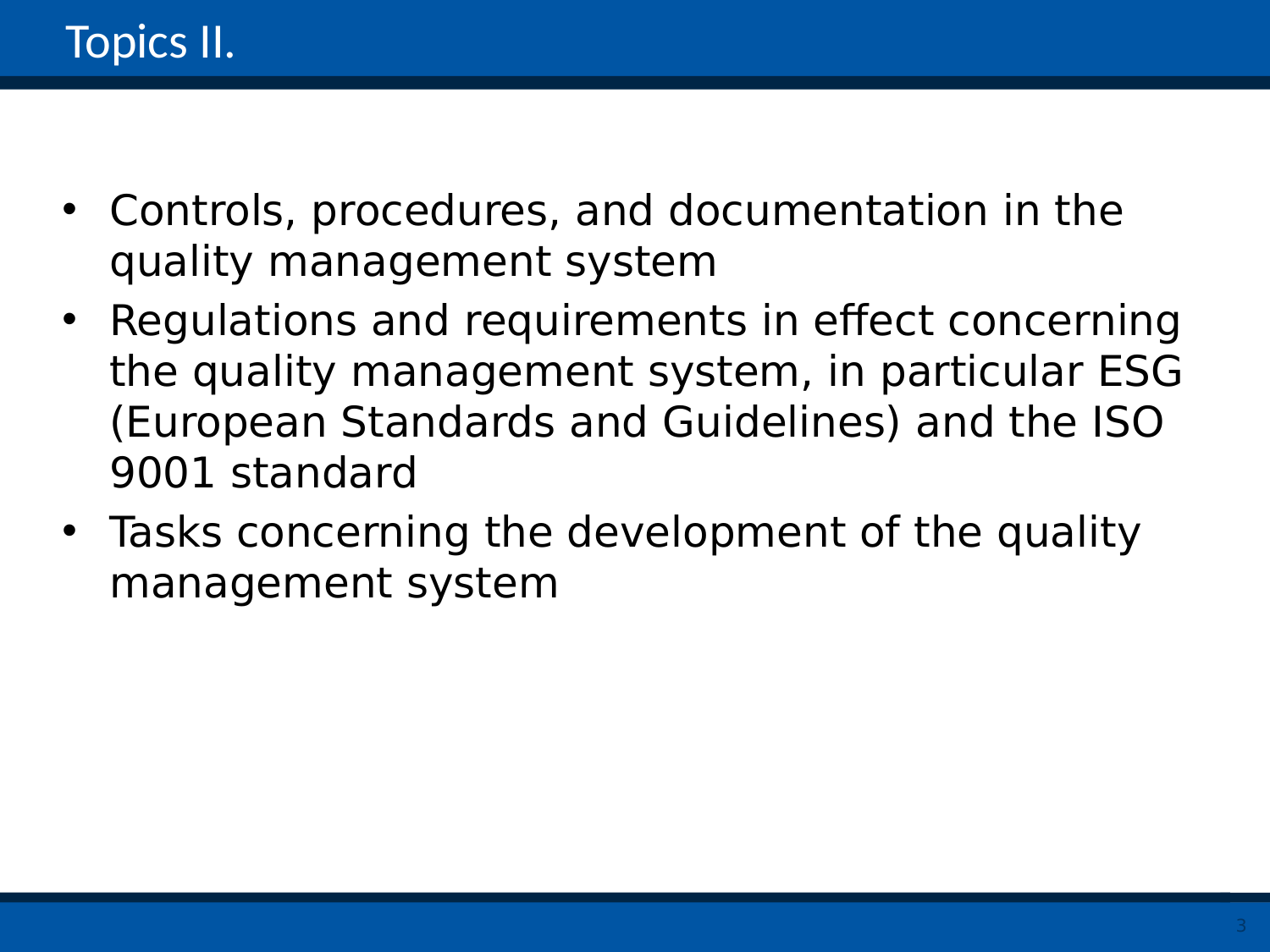

# Topics II.

Controls, procedures, and documentation in the quality management system
Regulations and requirements in effect concerning the quality management system, in particular ESG (European Standards and Guidelines) and the ISO 9001 standard
Tasks concerning the development of the quality management system

3